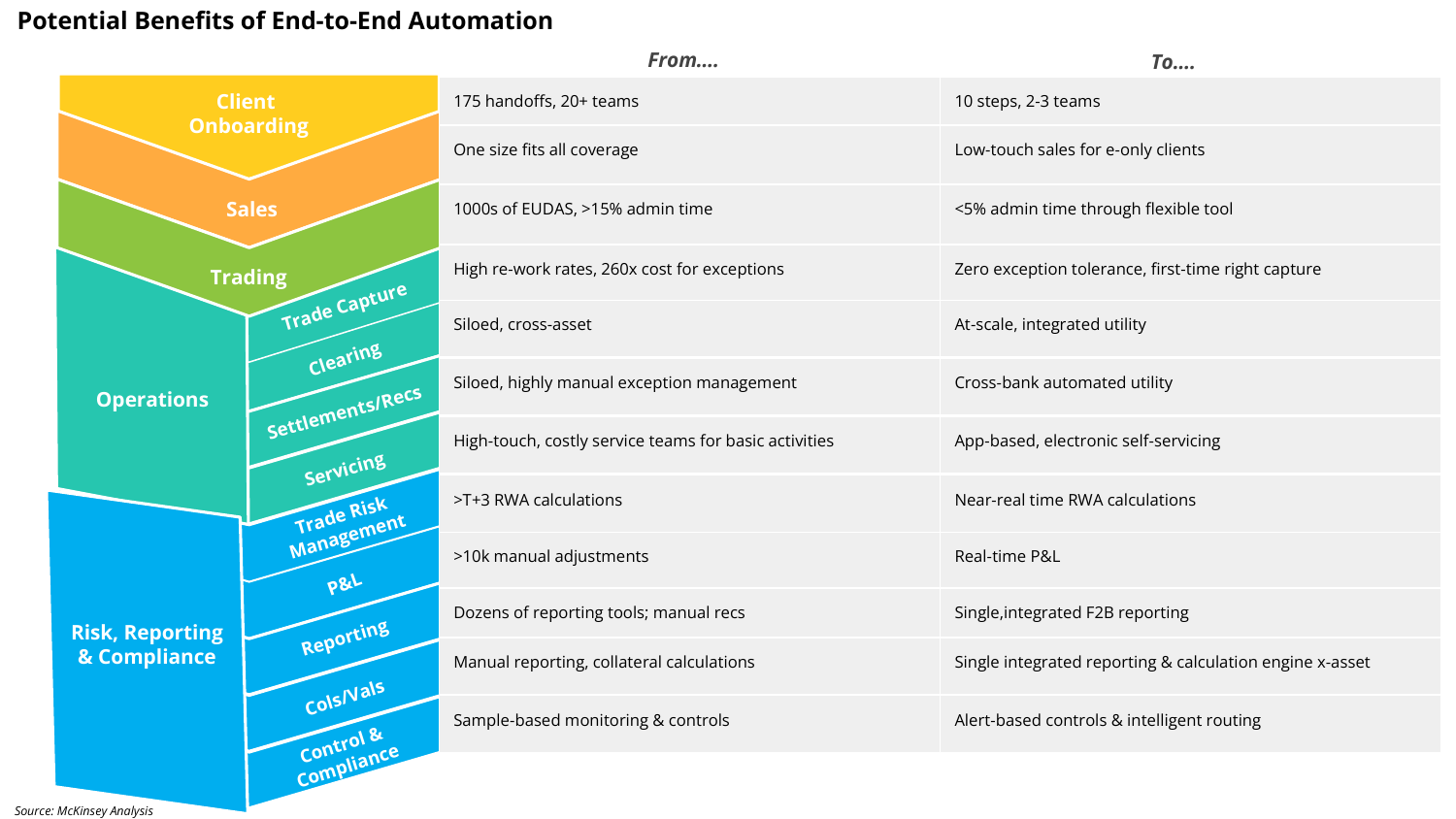

Potential Benefits of End-to-End Automation
From….
To….

Client
Onboarding
175 handoffs, 20+ teams
10 steps, 2-3 teams

One size fits all coverage
Low-touch sales for e-only clients

Sales
1000s of EUDAS, >15% admin time
<5% admin time through flexible tool

Trading
High re-work rates, 260x cost for exceptions
Zero exception tolerance, first-time right capture

Trade Capture

Siloed, cross-asset
At-scale, integrated utility
Clearing

Siloed, highly manual exception management
Cross-bank automated utility
Operations
Settlements/Recs

High-touch, costly service teams for basic activities
App-based, electronic self-servicing

Servicing

>T+3 RWA calculations
Near-real time RWA calculations
Trade Risk Management

>10k manual adjustments
Real-time P&L
P&L

Dozens of reporting tools; manual recs
Single,integrated F2B reporting
Reporting
Risk, Reporting & Compliance
Manual reporting, collateral calculations
Single integrated reporting & calculation engine x-asset
Cols/Vals
Sample-based monitoring & controls
Alert-based controls & intelligent routing
Control & Compliance
Source: McKinsey Analysis